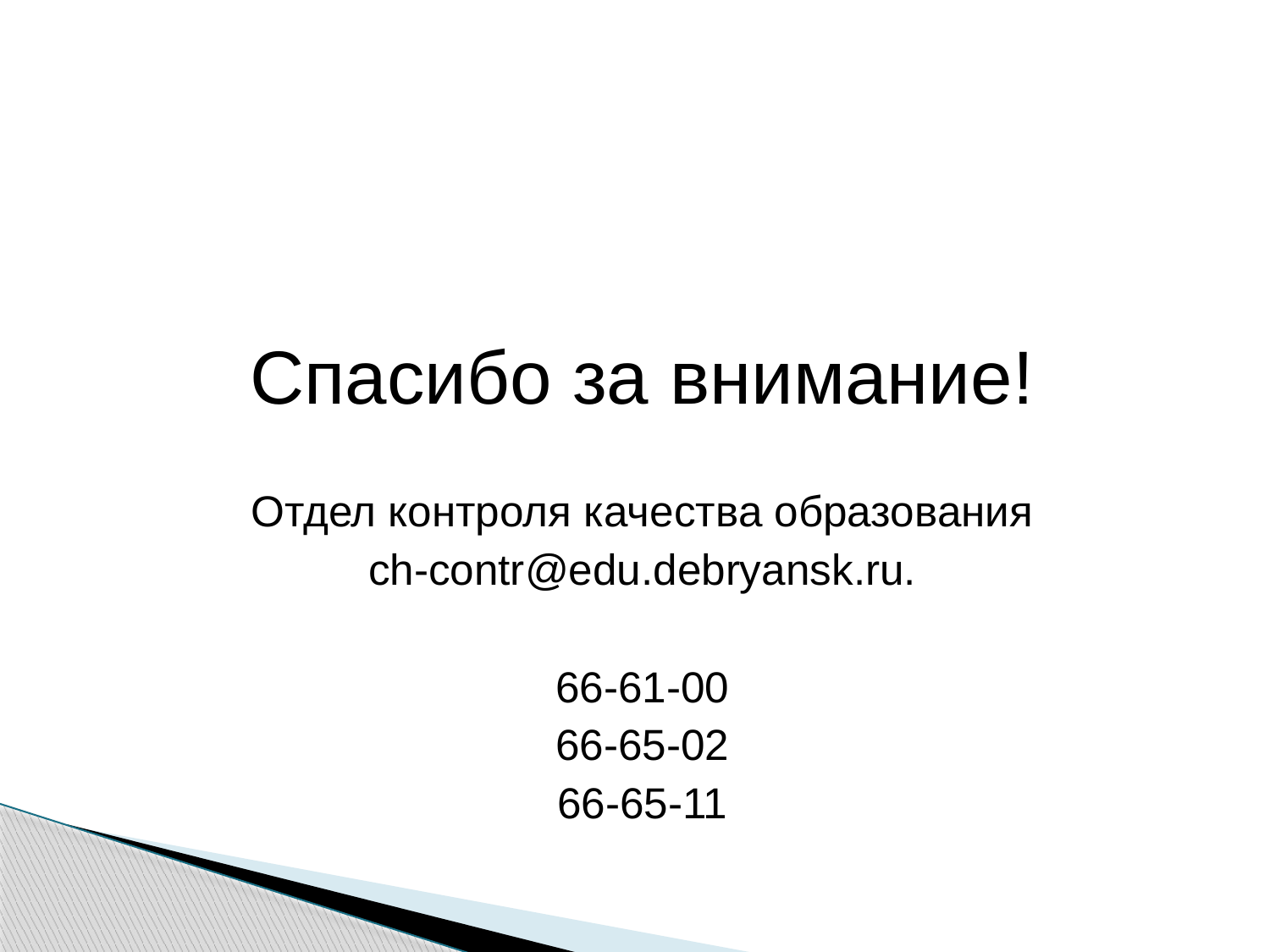

Спасибо за внимание!

Отдел контроля качества образования
ch-contr@edu.debryansk.ru.

66-61-00
66-65-02
66-65-11